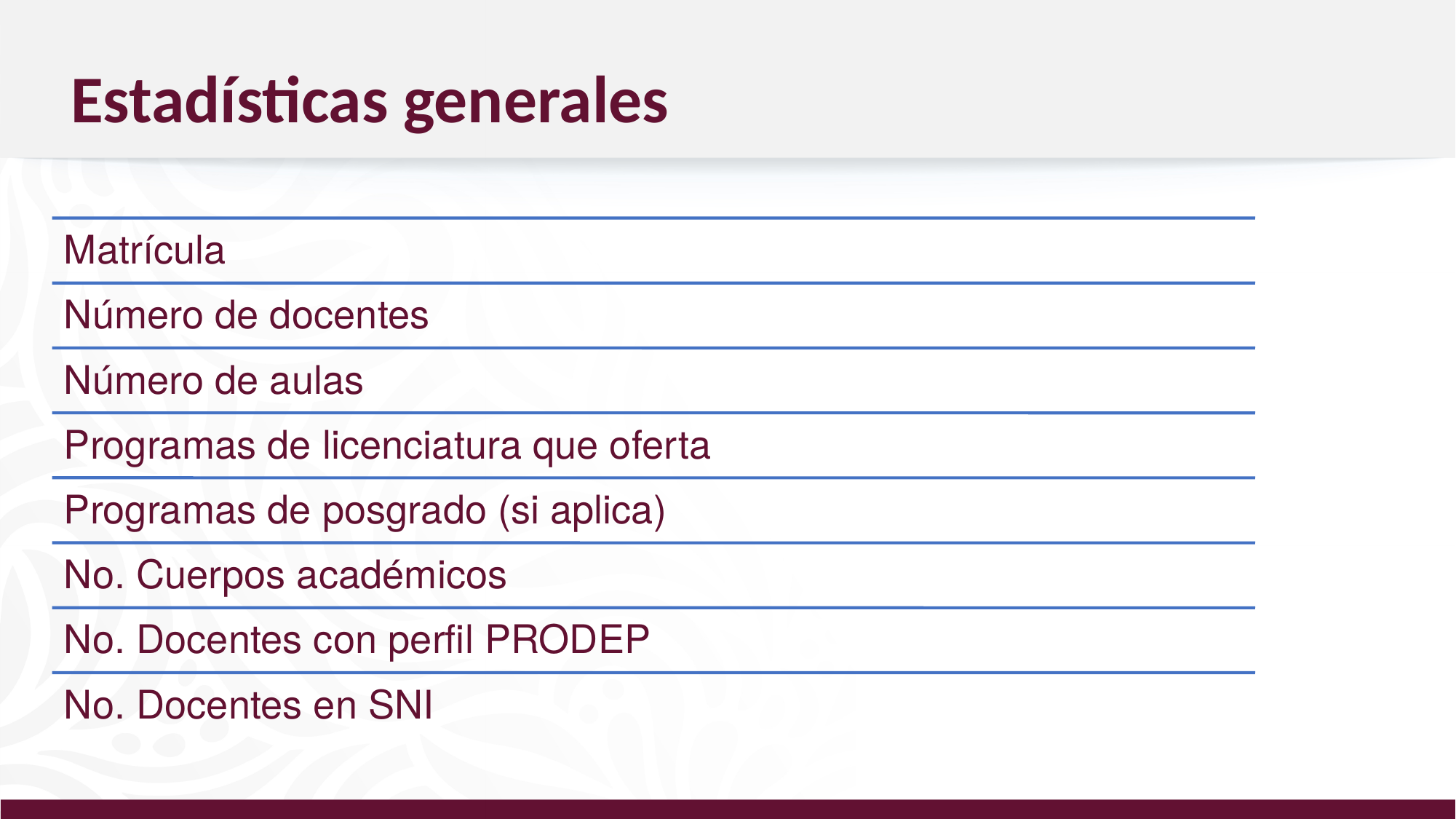

Estadísticas generales
Matrícula
Número de docentes
Número de aulas
Programas de licenciatura que oferta
Programas de posgrado (si aplica)
No. Cuerpos académicos
No. Docentes con perfil PRODEP
No. Docentes en SNI